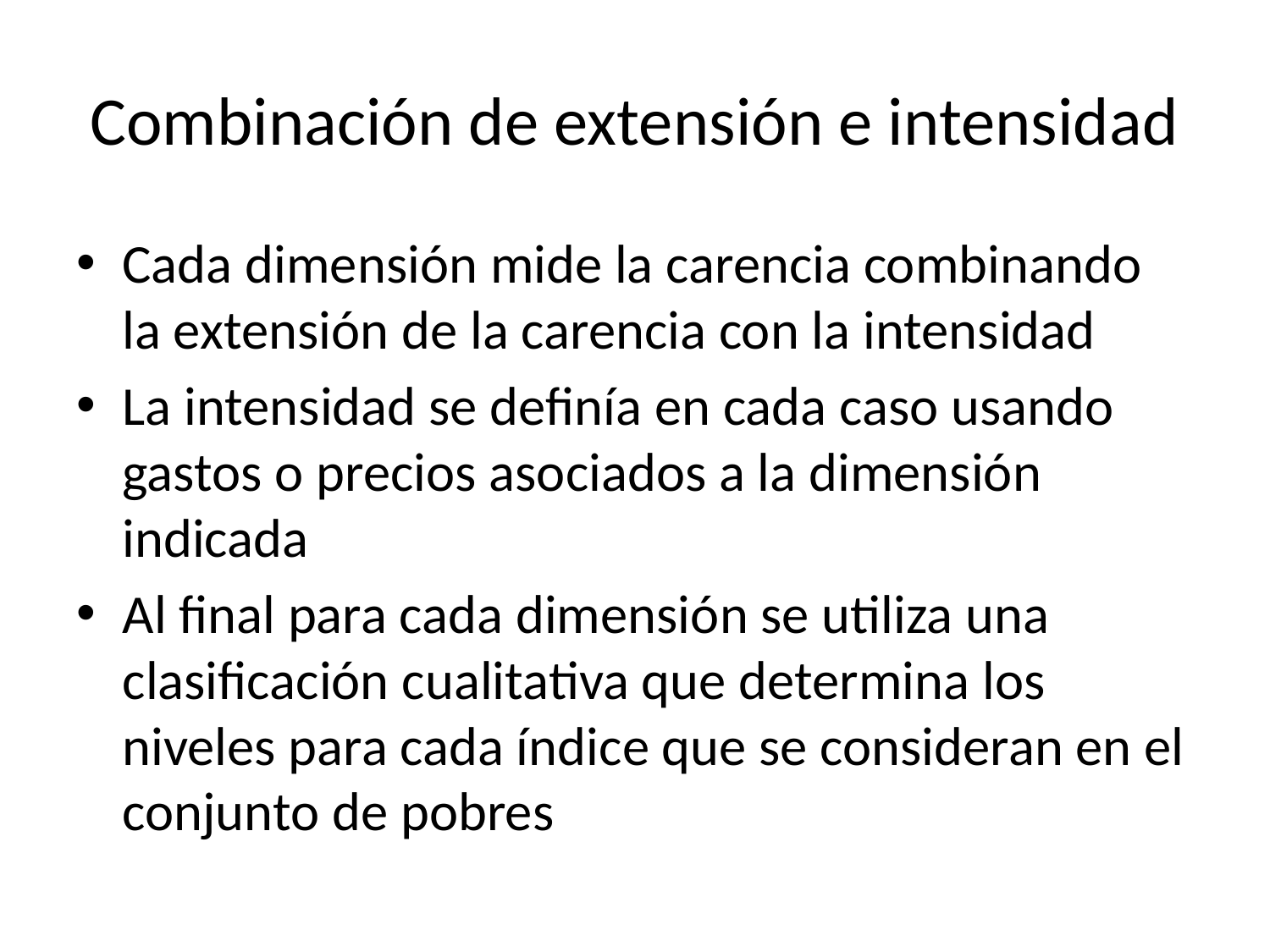

# Combinación de extensión e intensidad
Cada dimensión mide la carencia combinando la extensión de la carencia con la intensidad
La intensidad se definía en cada caso usando gastos o precios asociados a la dimensión indicada
Al final para cada dimensión se utiliza una clasificación cualitativa que determina los niveles para cada índice que se consideran en el conjunto de pobres